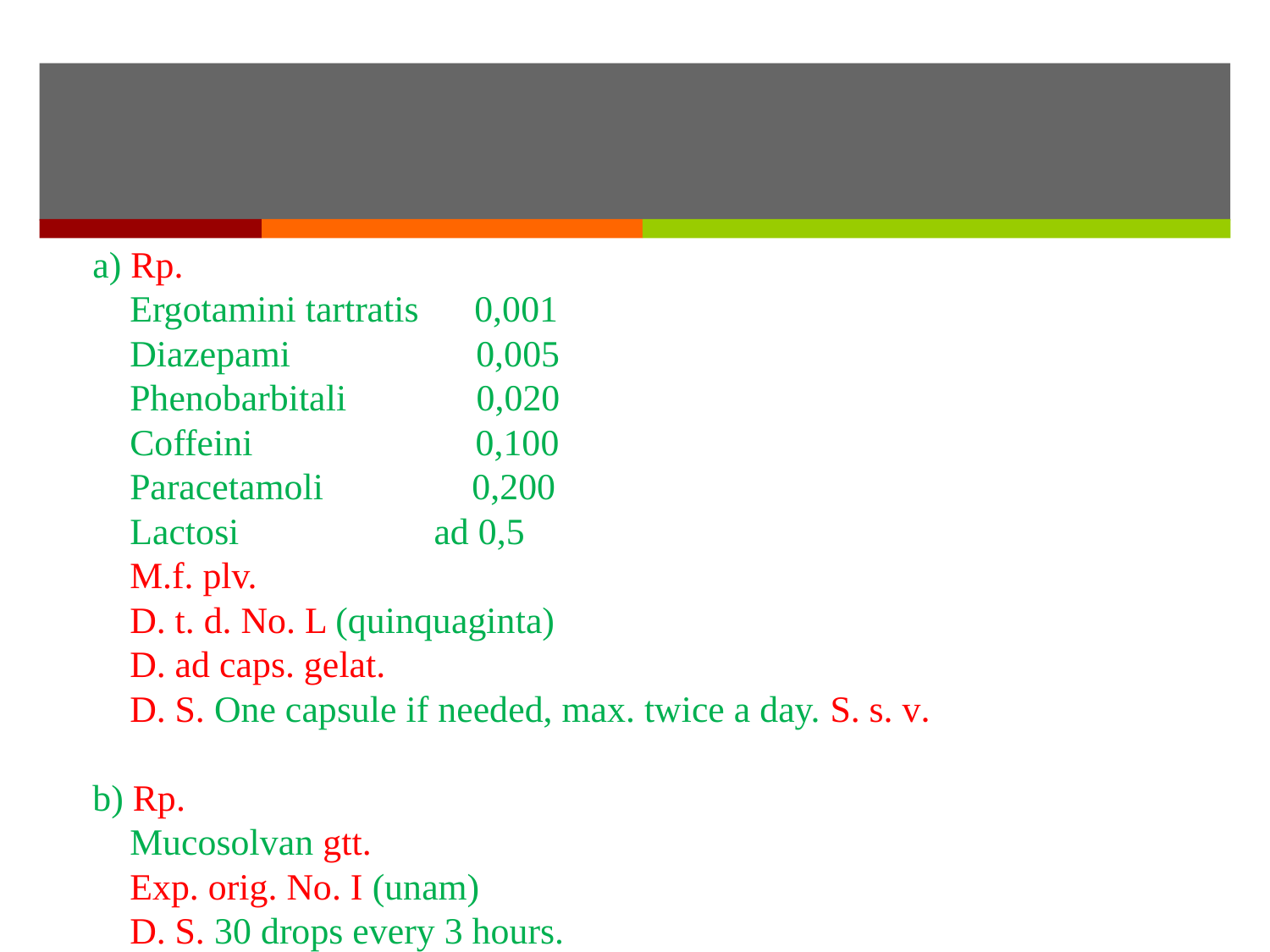

a) Rp.
    Ergotamini tartratis      0,001
    Diazepami                    0,005
    Phenobarbitali              0,020
    Coffeini                        0,100
    Paracetamoli                0,200
    Lactosi                     ad 0,5
    M.f. plv.
    D. t. d. No. L (quinquaginta)
    D. ad caps. gelat.
    D. S. One capsule if needed, max. twice a day. S. s. v.

b) Rp.
    Mucosolvan gtt.
    Exp. orig. No. I (unam)
    D. S. 30 drops every 3 hours.